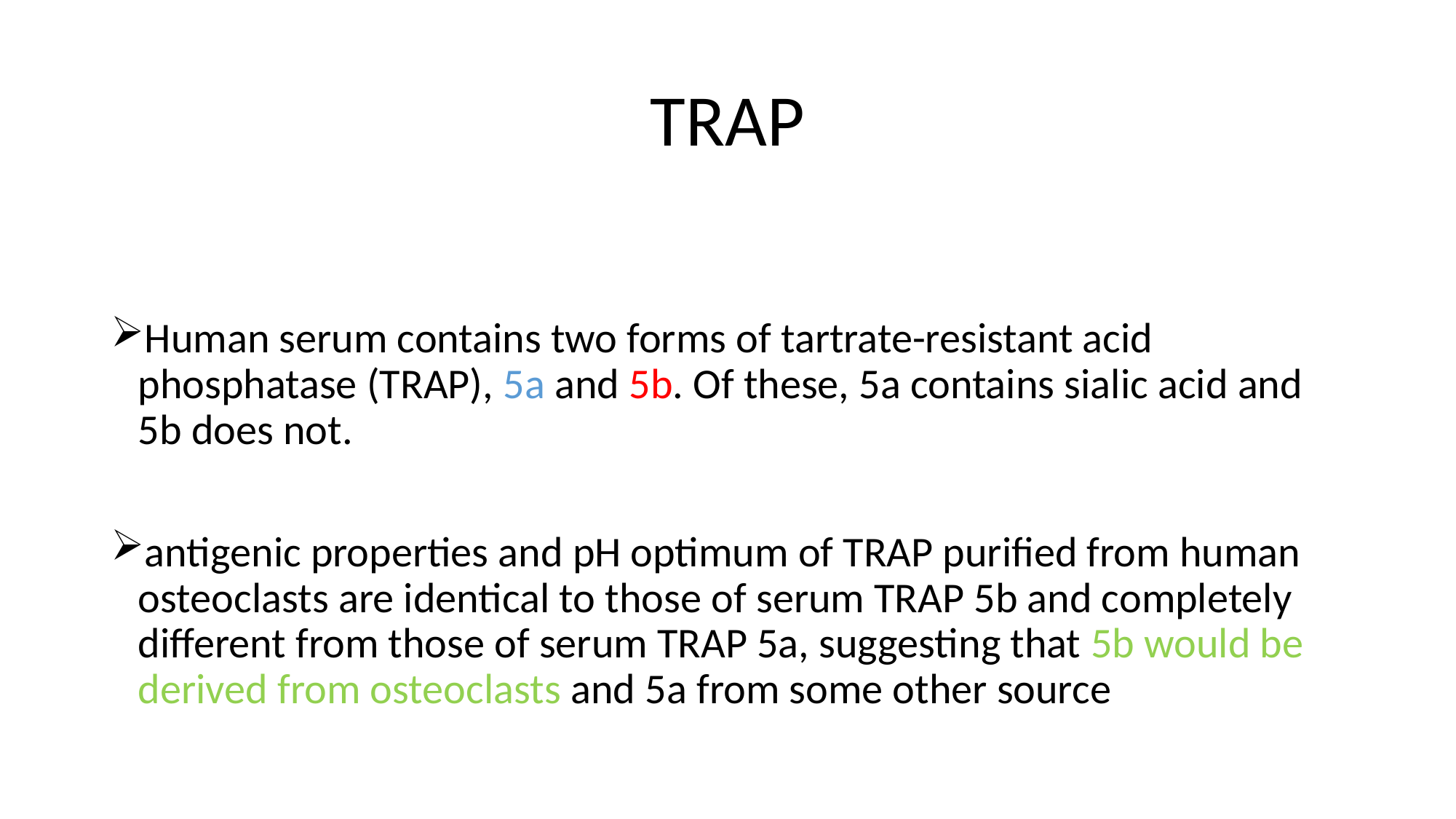

# TRAP
Human serum contains two forms of tartrate-resistant acid phosphatase (TRAP), 5a and 5b. Of these, 5a contains sialic acid and 5b does not.

antigenic properties and pH optimum of TRAP purified from human osteoclasts are identical to those of serum TRAP 5b and completely different from those of serum TRAP 5a, suggesting that 5b would be derived from osteoclasts and 5a from some other source